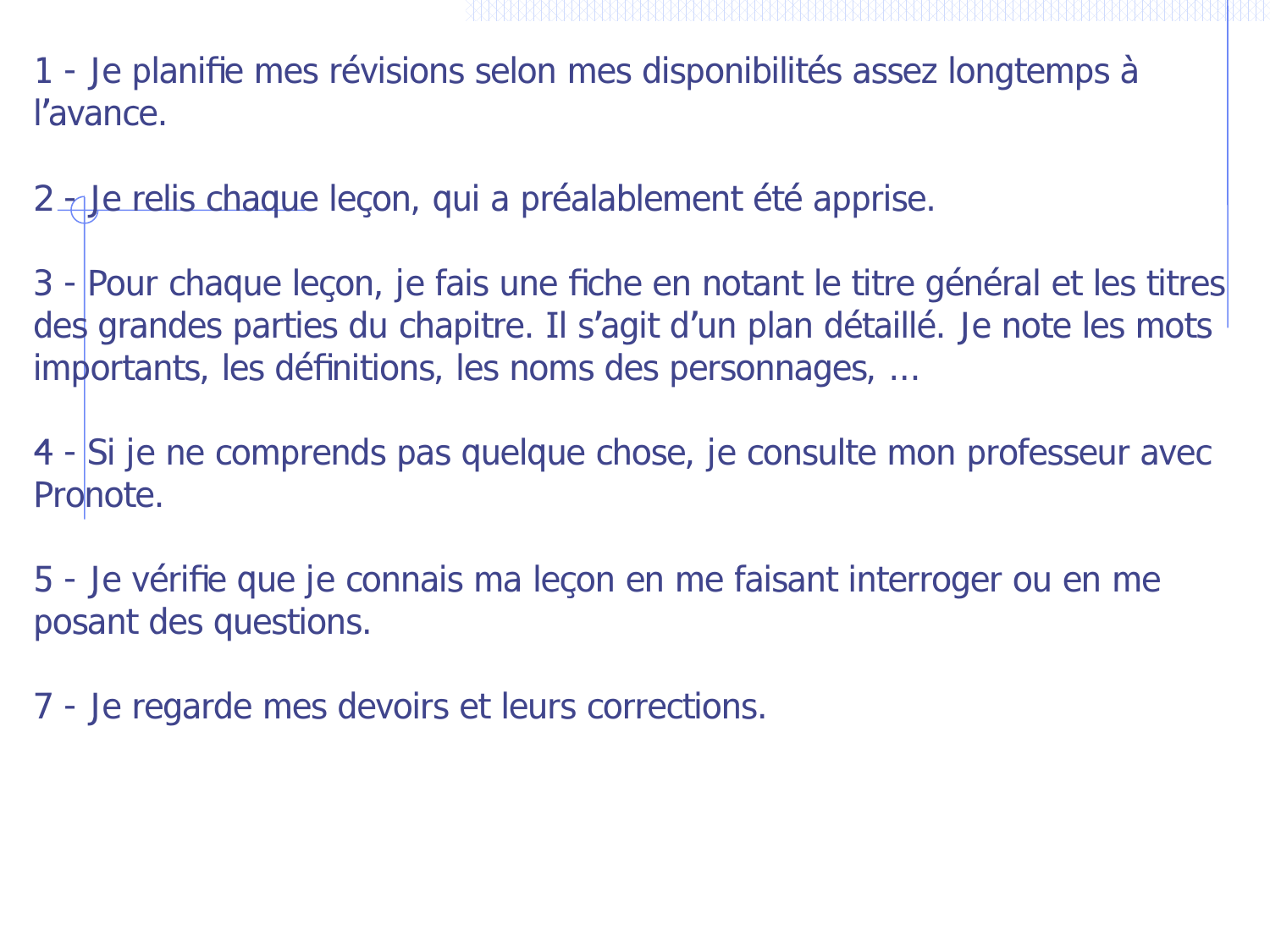

1 - Je planifie mes révisions selon mes disponibilités assez longtemps à l’avance.

2 - Je relis chaque leçon, qui a préalablement été apprise.

3 - Pour chaque leçon, je fais une fiche en notant le titre général et les titres des grandes parties du chapitre. Il s’agit d’un plan détaillé. Je note les mots importants, les définitions, les noms des personnages, ...

4 - Si je ne comprends pas quelque chose, je consulte mon professeur avec Pronote.

5 - Je vérifie que je connais ma leçon en me faisant interroger ou en me posant des questions.

7 - Je regarde mes devoirs et leurs corrections.